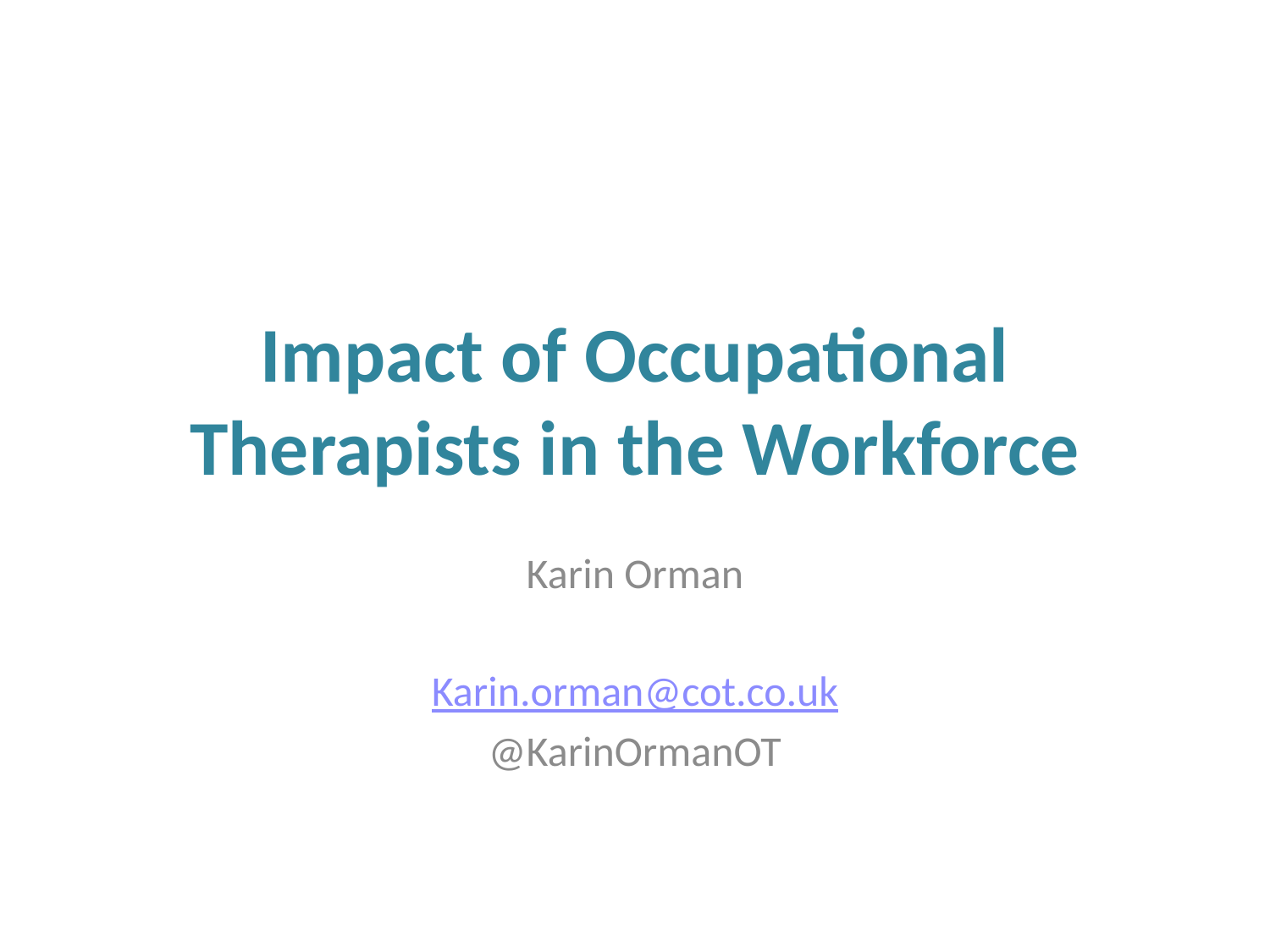

# Impact of Occupational Therapists in the Workforce
Karin Orman

Karin.orman@cot.co.uk
@KarinOrmanOT